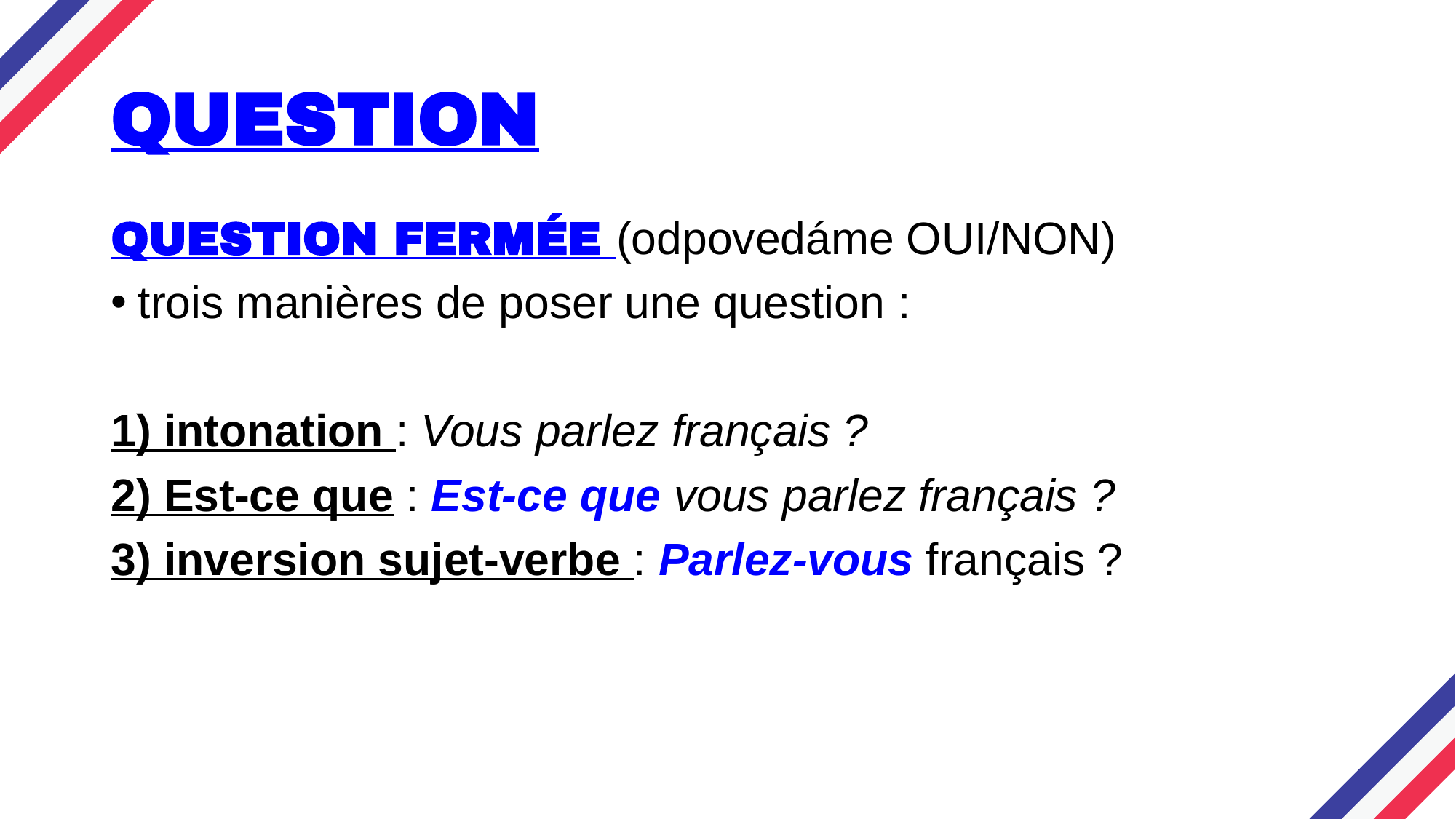

# QUESTION
QUESTION FERMÉE (odpovedáme OUI/NON)
trois manières de poser une question :

1) intonation : Vous parlez français ?
2) Est-ce que : Est-ce que vous parlez français ?
3) inversion sujet-verbe : Parlez-vous français ?